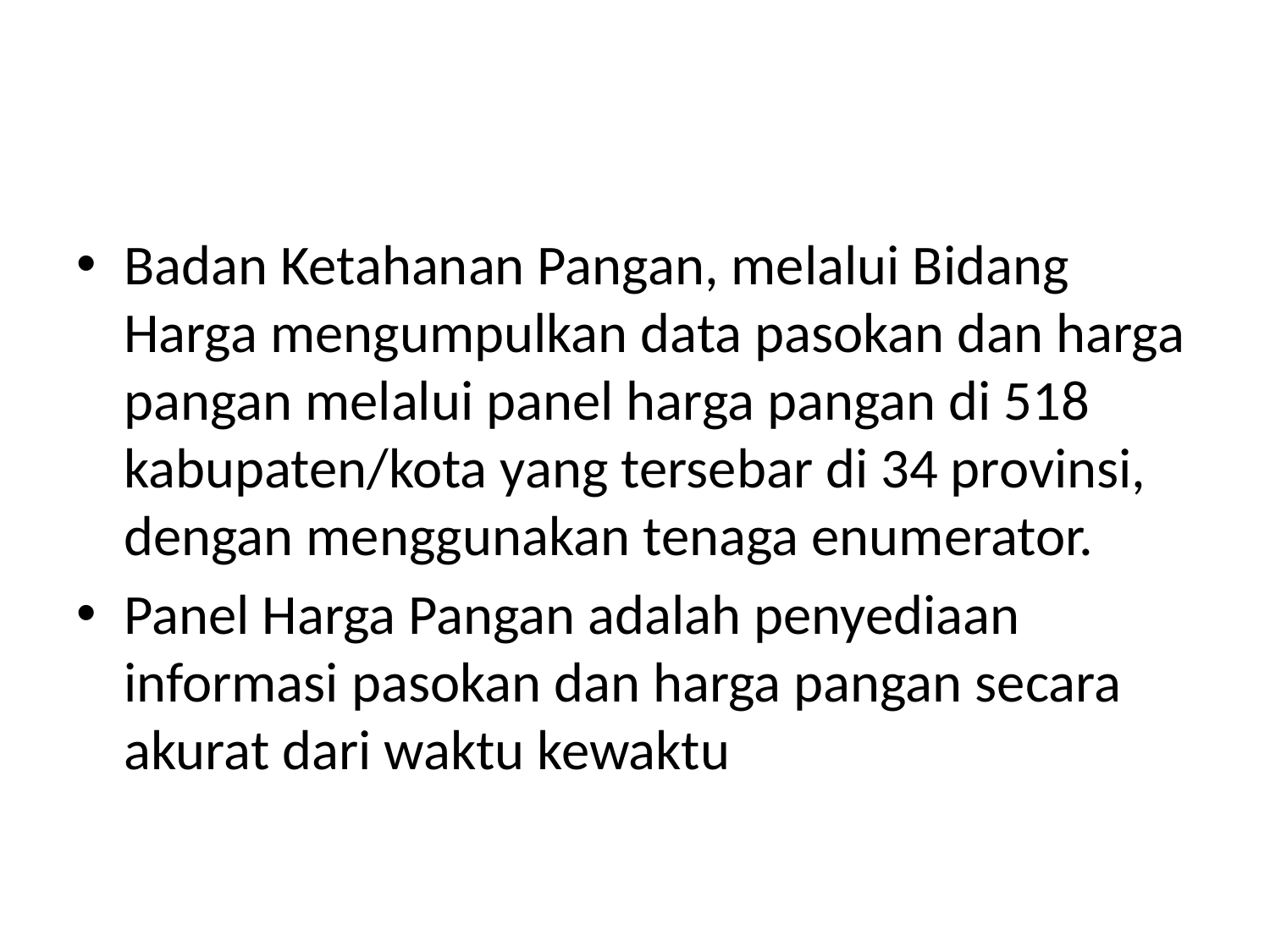

#
Badan Ketahanan Pangan, melalui Bidang Harga mengumpulkan data pasokan dan harga pangan melalui panel harga pangan di 518 kabupaten/kota yang tersebar di 34 provinsi, dengan menggunakan tenaga enumerator.
Panel Harga Pangan adalah penyediaan informasi pasokan dan harga pangan secara akurat dari waktu kewaktu